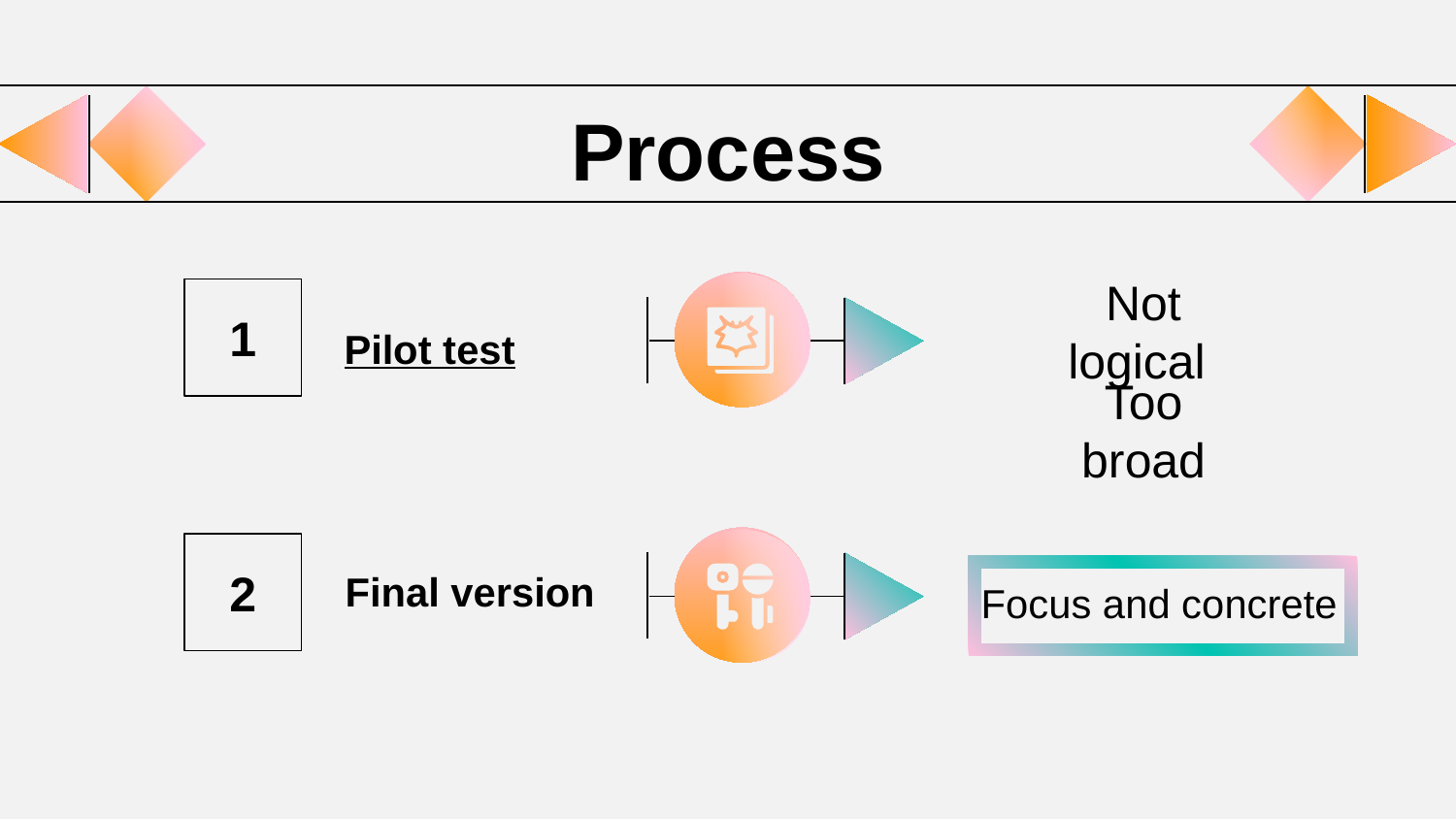

# Process

Not logical
1

Pilot test
Too broad

2
Final version

Focus and concrete